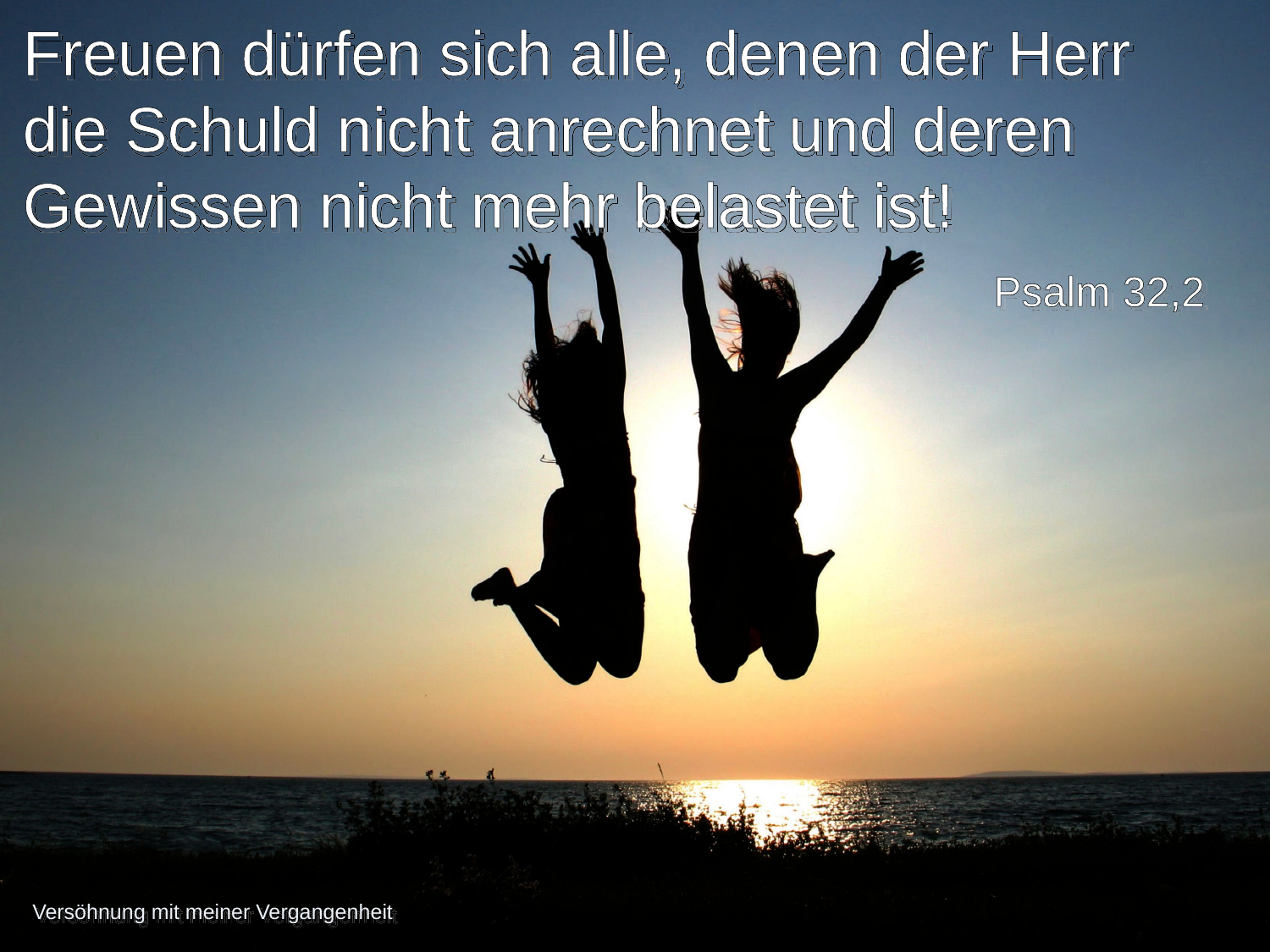

Freuen dürfen sich alle, denen der Herr die Schuld nicht anrechnet und deren Gewissen nicht mehr belastet ist!
Psalm 32,2
Versöhnung mit meiner Vergangenheit